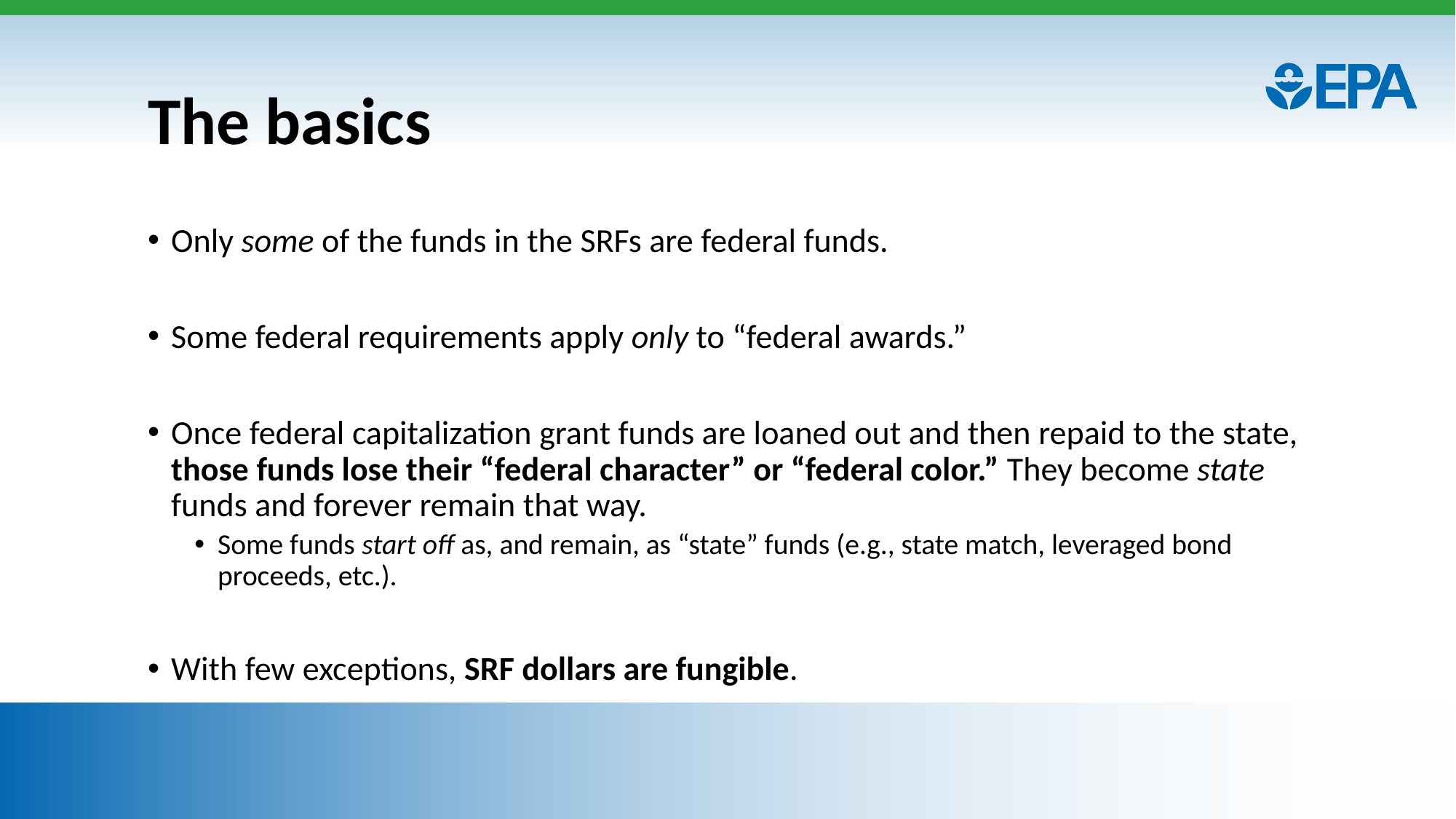

# The basics
Only some of the funds in the SRFs are federal funds.

Some federal requirements apply only to “federal awards.”

Once federal capitalization grant funds are loaned out and then repaid to the state, those funds lose their “federal character” or “federal color.” They become state funds and forever remain that way.
Some funds start off as, and remain, as “state” funds (e.g., state match, leveraged bond proceeds, etc.).

With few exceptions, SRF dollars are fungible.